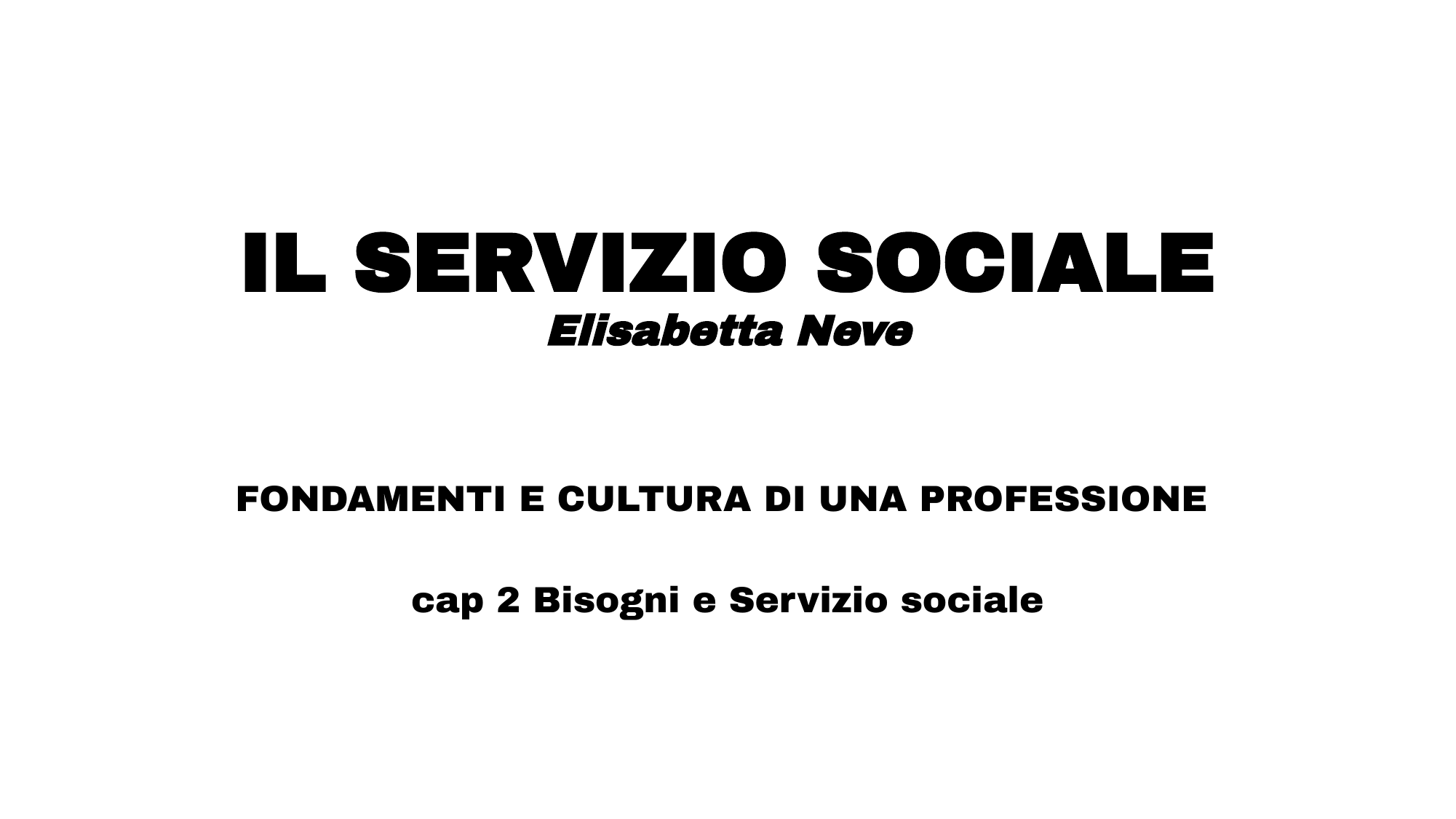

# IL SERVIZIO SOCIALE Elisabetta Neve

FONDAMENTI E CULTURA DI UNA PROFESSIONE

cap 2 Bisogni e Servizio sociale